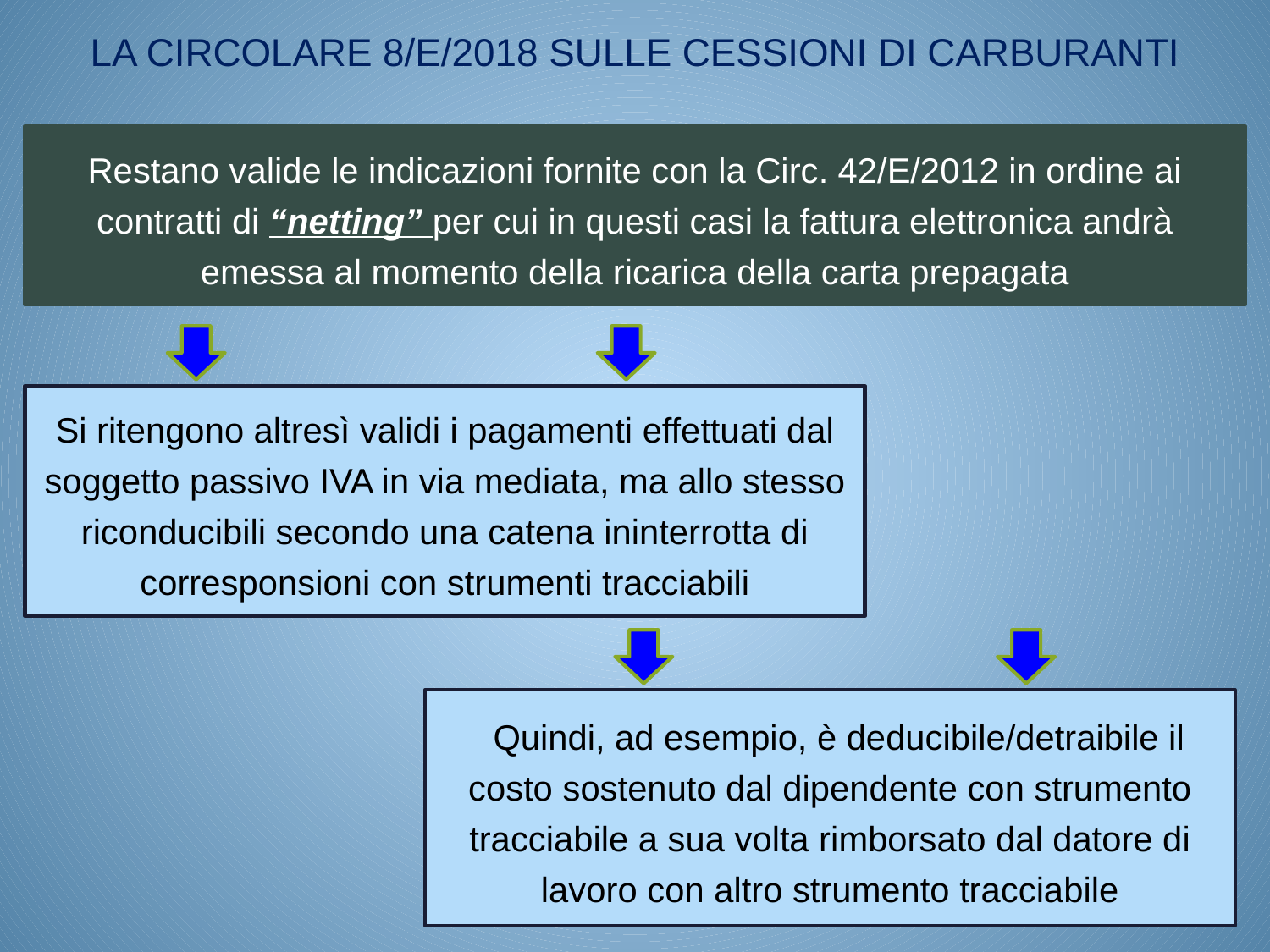

# LA CIRCOLARE 8/E/2018 SULLE CESSIONI DI CARBURANTI
Restano valide le indicazioni fornite con la Circ. 42/E/2012 in ordine ai contratti di “netting” per cui in questi casi la fattura elettronica andrà emessa al momento della ricarica della carta prepagata

Si ritengono altresì validi i pagamenti effettuati dal soggetto passivo IVA in via mediata, ma allo stesso riconducibili secondo una catena ininterrotta di corresponsioni con strumenti tracciabili

  Quindi, ad esempio, è deducibile/detraibile il costo sostenuto dal dipendente con strumento tracciabile a sua volta rimborsato dal datore di lavoro con altro strumento tracciabile